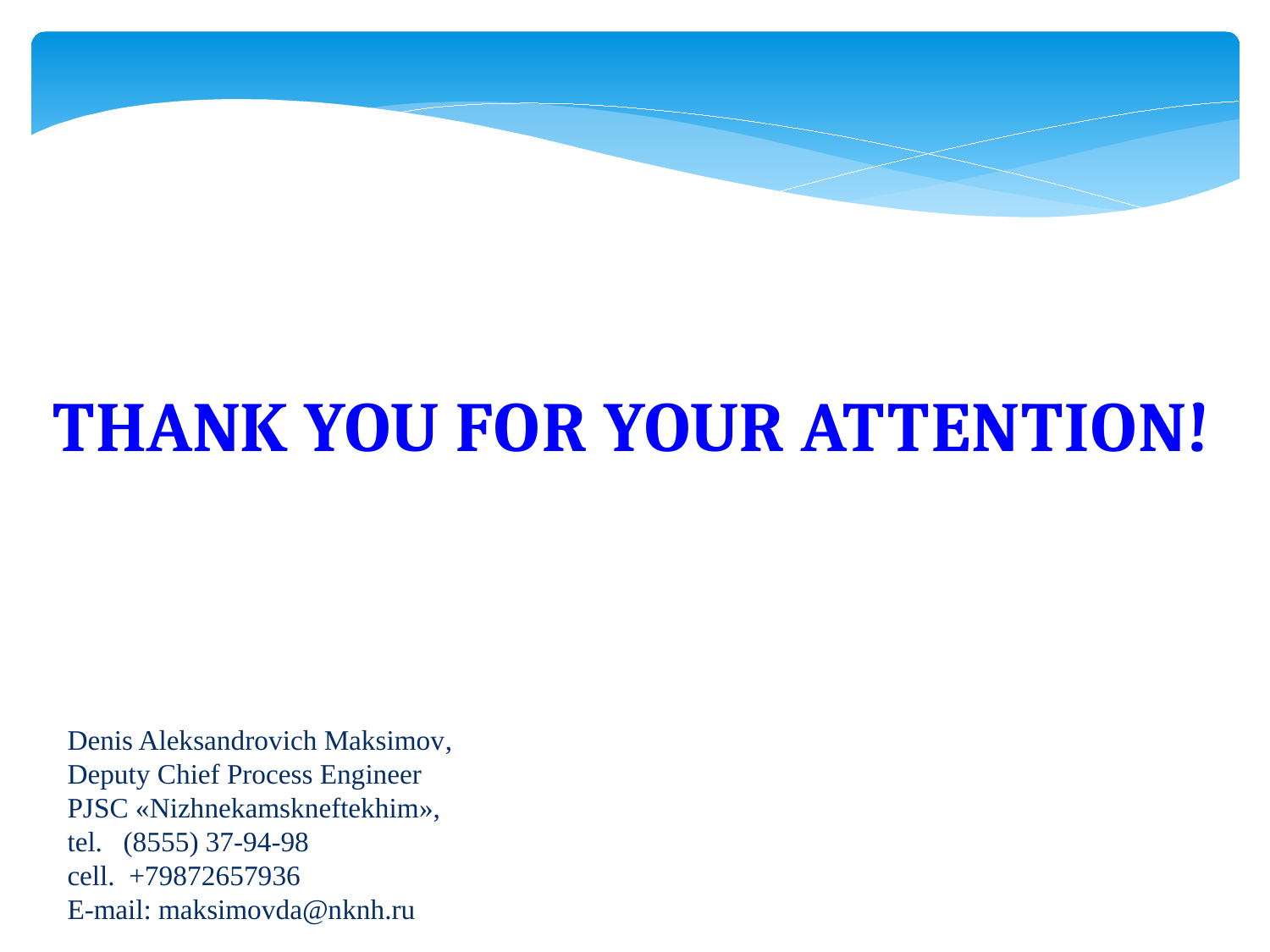

THANK YOU FOR YOUR ATTENTION!
Denis Aleksandrovich Maksimov,
Deputy Chief Process Engineer
PJSC «Nizhnekamskneftekhim»,
tel.   (8555) 37-94-98
cell.  +79872657936
E-mail: maksimovda@nknh.ru